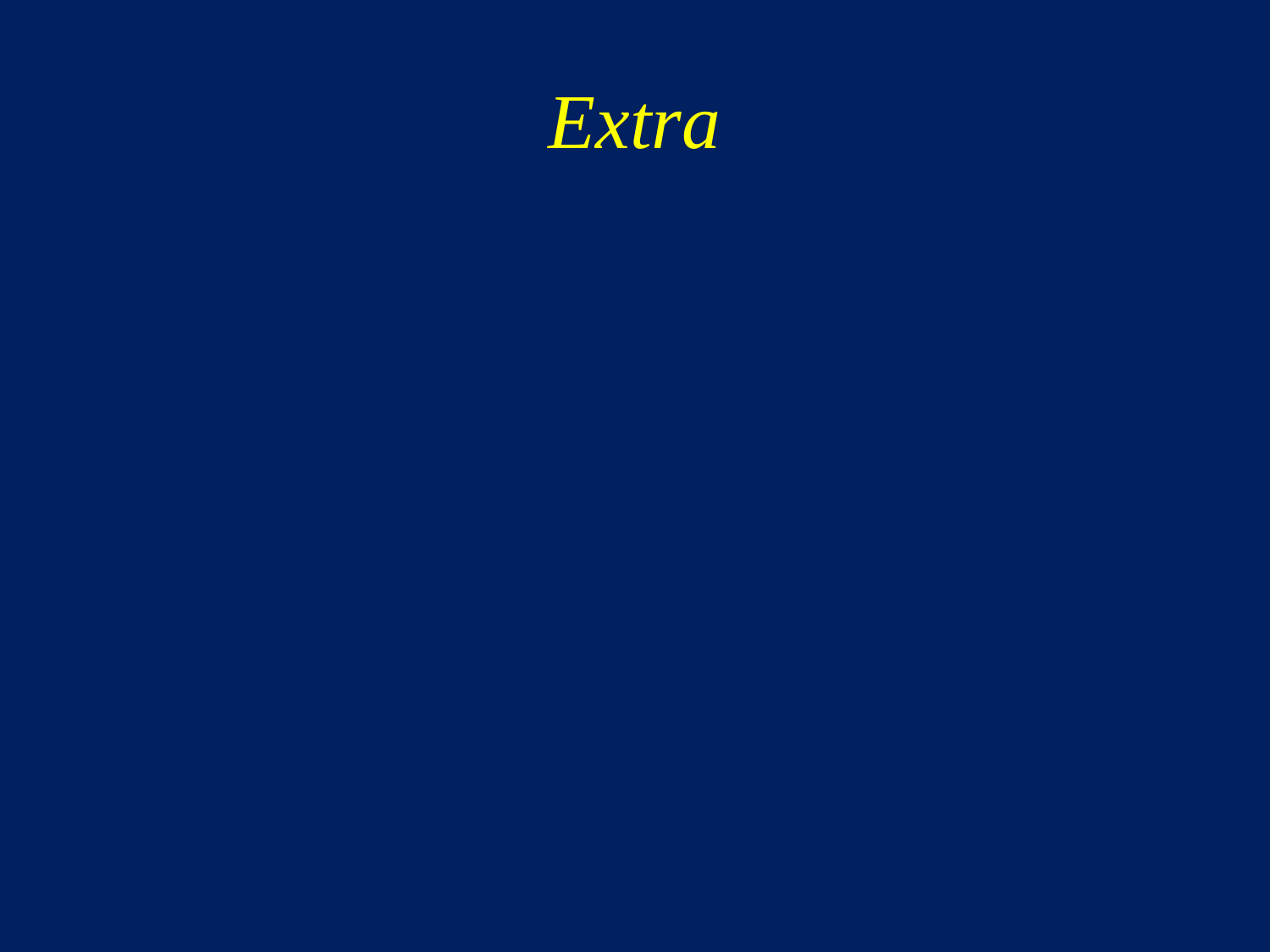

# Extra
Christine Aidala, UMich SPS, 2/12/2013
42